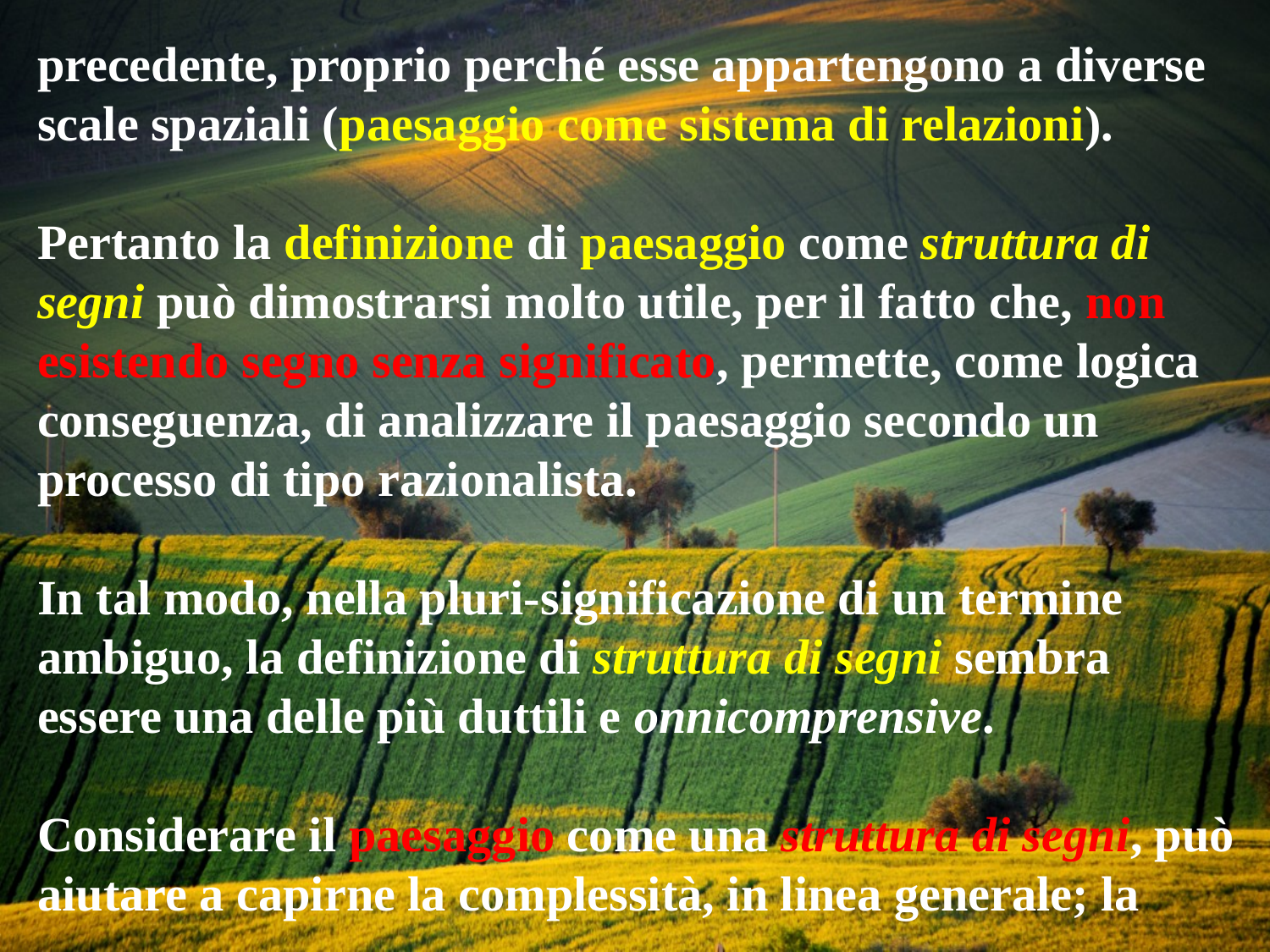

precedente, proprio perché esse appartengono a diverse scale spaziali (paesaggio come sistema di relazioni).

Pertanto la definizione di paesaggio come struttura di segni può dimostrarsi molto utile, per il fatto che, non esistendo segno senza significato, permette, come logica conseguenza, di analizzare il paesaggio secondo un processo di tipo razionalista.

In tal modo, nella pluri-significazione di un termine ambiguo, la definizione di struttura di segni sembra essere una delle più duttili e onnicomprensive.

Considerare il paesaggio come una struttura di segni, può aiutare a capirne la complessità, in linea generale; la